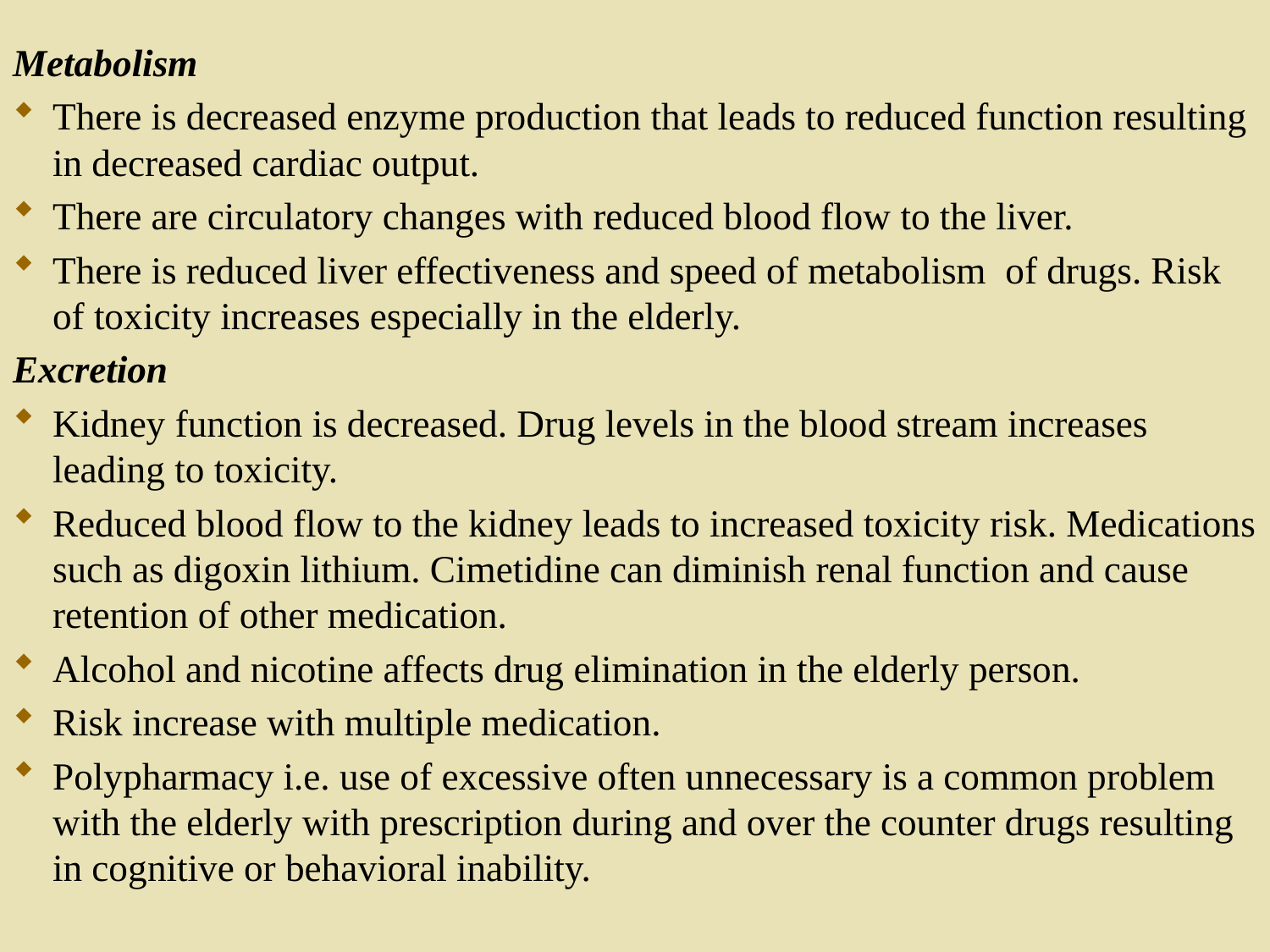

Metabolism
There is decreased enzyme production that leads to reduced function resulting in decreased cardiac output.
There are circulatory changes with reduced blood flow to the liver.
There is reduced liver effectiveness and speed of metabolism  of drugs. Risk of toxicity increases especially in the elderly.
Excretion
Kidney function is decreased. Drug levels in the blood stream increases leading to toxicity.
Reduced blood flow to the kidney leads to increased toxicity risk. Medications such as digoxin lithium. Cimetidine can diminish renal function and cause retention of other medication.
Alcohol and nicotine affects drug elimination in the elderly person.
Risk increase with multiple medication.
Polypharmacy i.e. use of excessive often unnecessary is a common problem with the elderly with prescription during and over the counter drugs resulting in cognitive or behavioral inability.

44